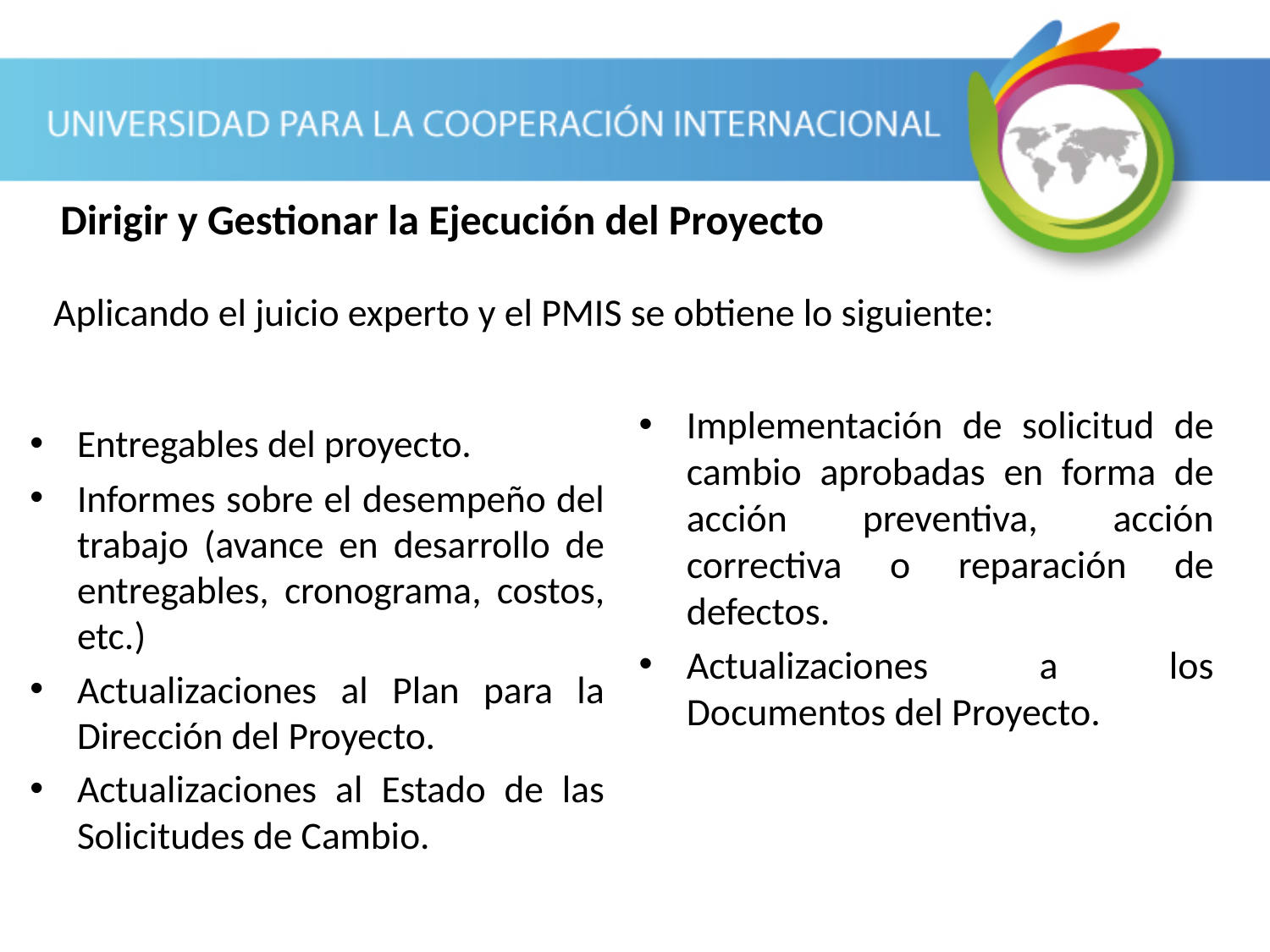

Dirigir y Gestionar la Ejecución del Proyecto

Implementación de solicitud de cambio aprobadas en forma de acción preventiva, acción correctiva o reparación de defectos.
Actualizaciones a los Documentos del Proyecto.

Aplicando el juicio experto y el PMIS se obtiene lo siguiente:

Entregables del proyecto.
Informes sobre el desempeño del trabajo (avance en desarrollo de entregables, cronograma, costos, etc.)
Actualizaciones al Plan para la Dirección del Proyecto.
Actualizaciones al Estado de las Solicitudes de Cambio.